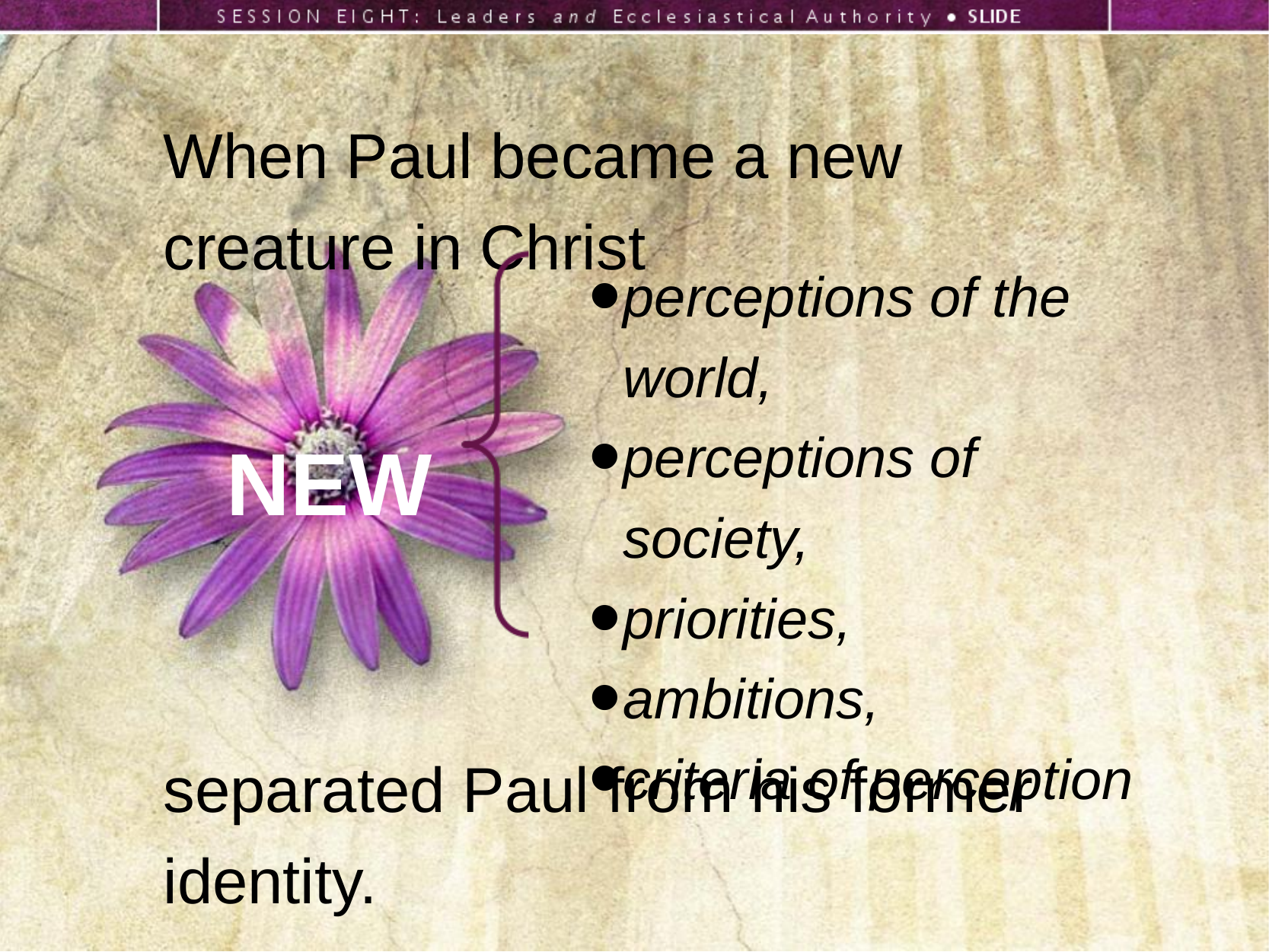

When Paul became a new creature in Christ
perceptions of the world,
perceptions of society,
priorities,
ambitions,
criteria of perception

NEW
separated Paul from his former identity.